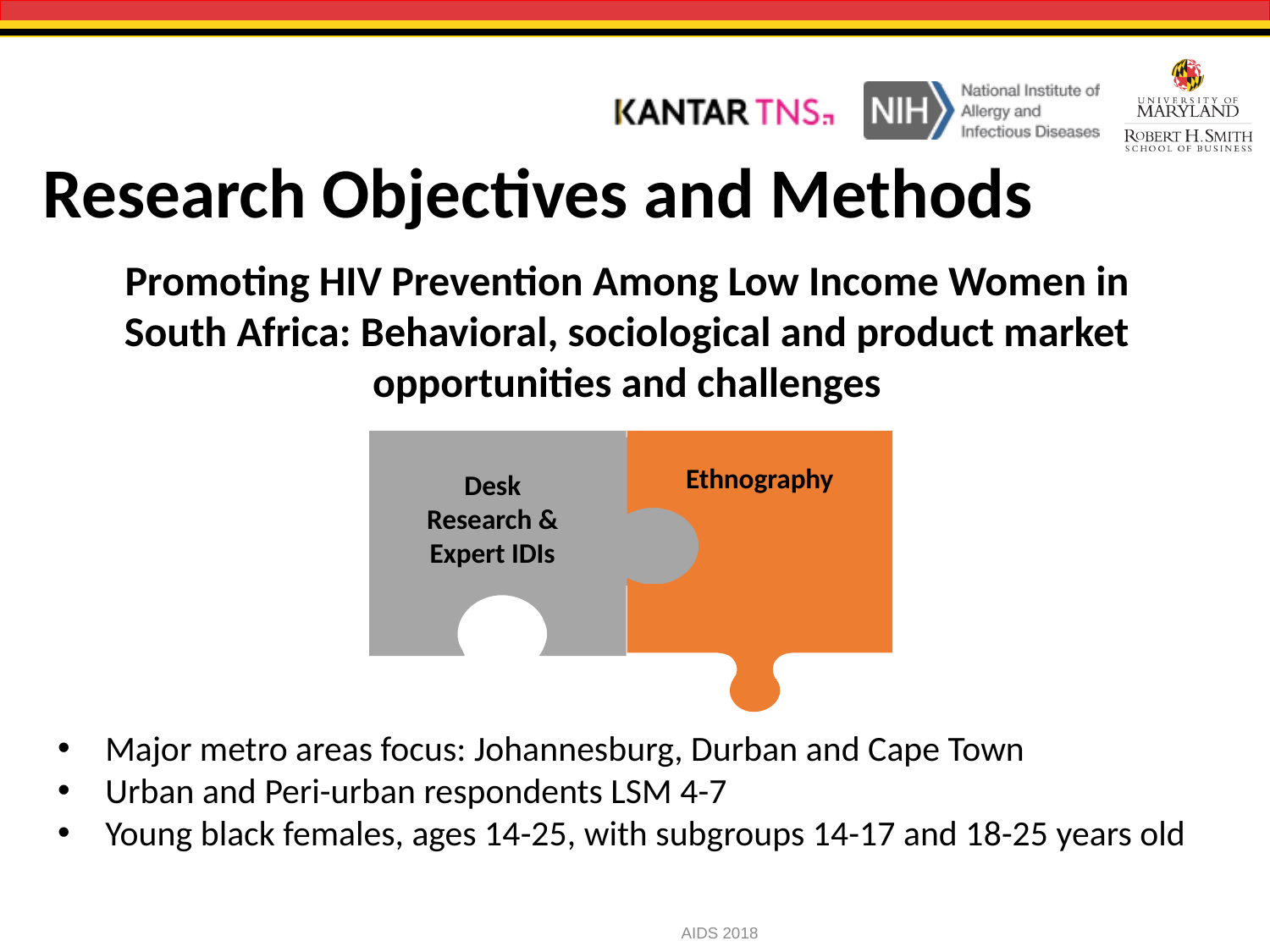

# Research Objectives and Methods
Promoting HIV Prevention Among Low Income Women in South Africa: Behavioral, sociological and product market opportunities and challenges

Ethnography
Desk Research & Expert IDIs

Major metro areas focus: Johannesburg, Durban and Cape Town
Urban and Peri-urban respondents LSM 4-7
Young black females, ages 14-25, with subgroups 14-17 and 18-25 years old
5
AIDS 2018